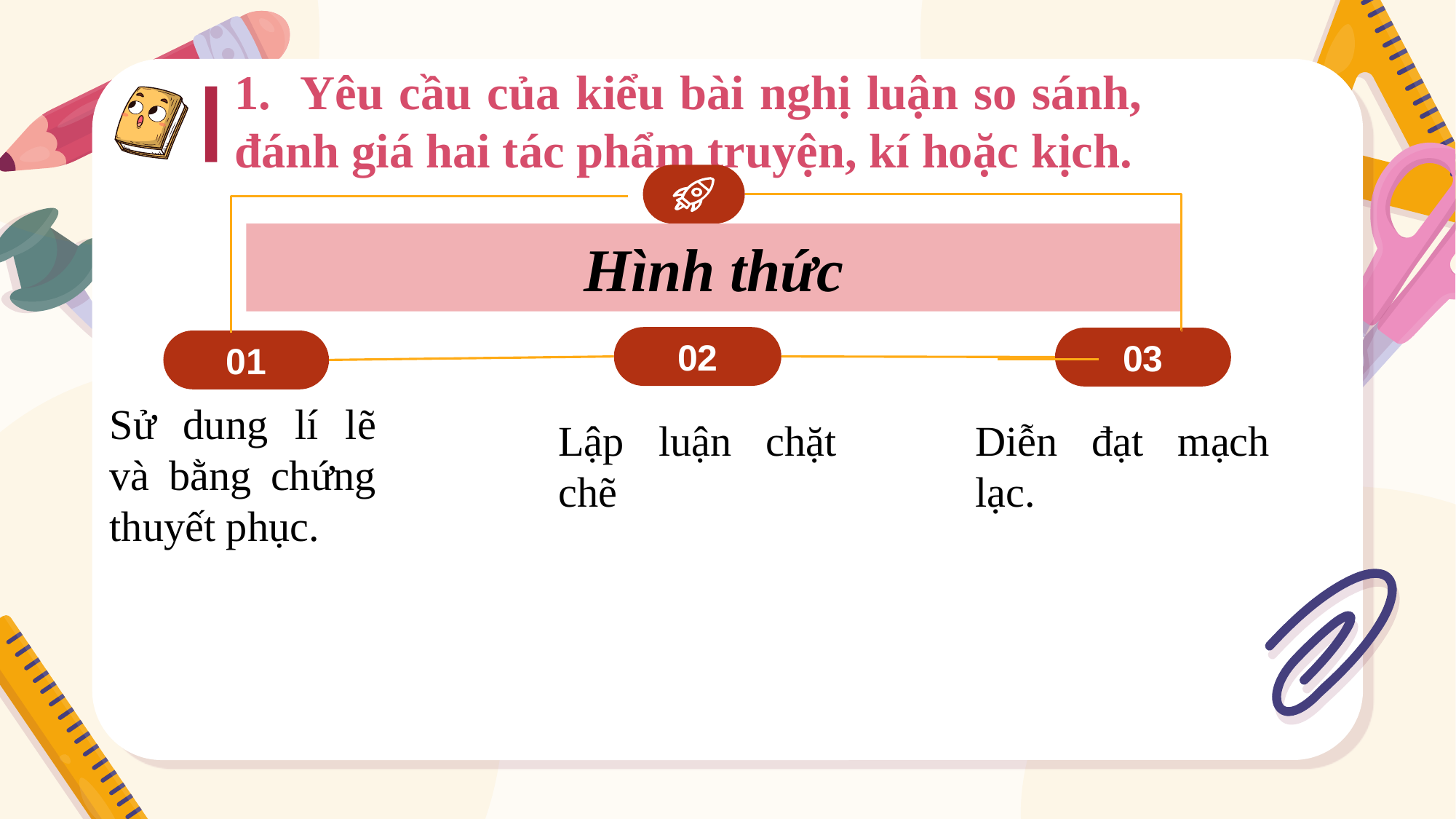

1.  Yêu cầu của kiểu bài nghị luận so sánh, đánh giá hai tác phẩm truyện, kí hoặc kịch.

Hình thức

02
03
01
Sử dung lí lẽ và bằng chứng thuyết phục.
Lập luận chặt chẽ
Diễn đạt mạch lạc.